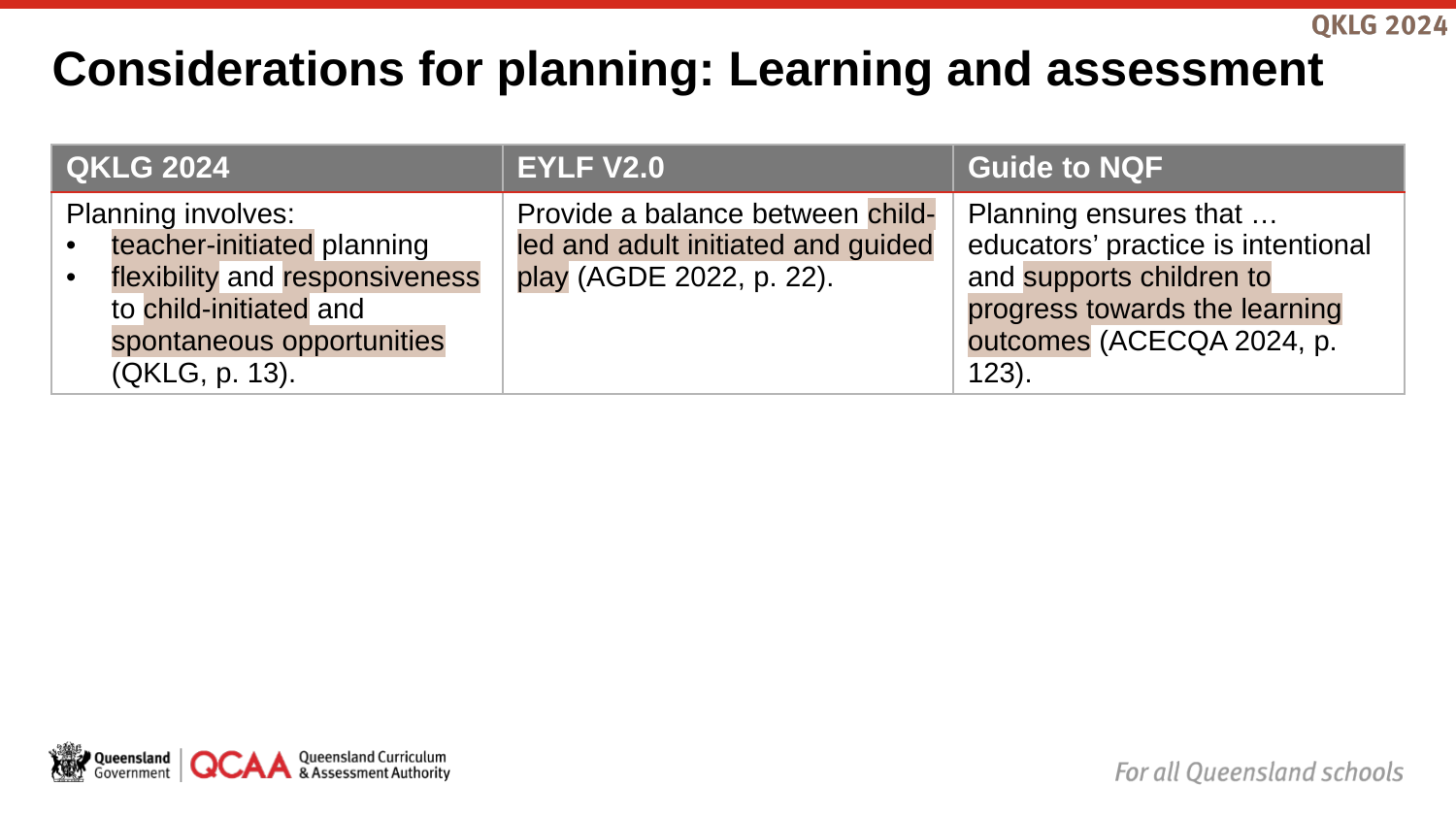

# Considerations for planning: Learning and assessment
| QKLG 2024 | EYLF V2.0 | Guide to NQF |
| --- | --- | --- |
| Planning involves: teacher-initiated planning flexibility and responsiveness to child-initiated and spontaneous opportunities (QKLG, p. 13). | Provide a balance between child-led and adult initiated and guided play (AGDE 2022, p. 22). | Planning ensures that … educators’ practice is intentional and supports children to progress towards the learning outcomes (ACECQA 2024, p. 123). |